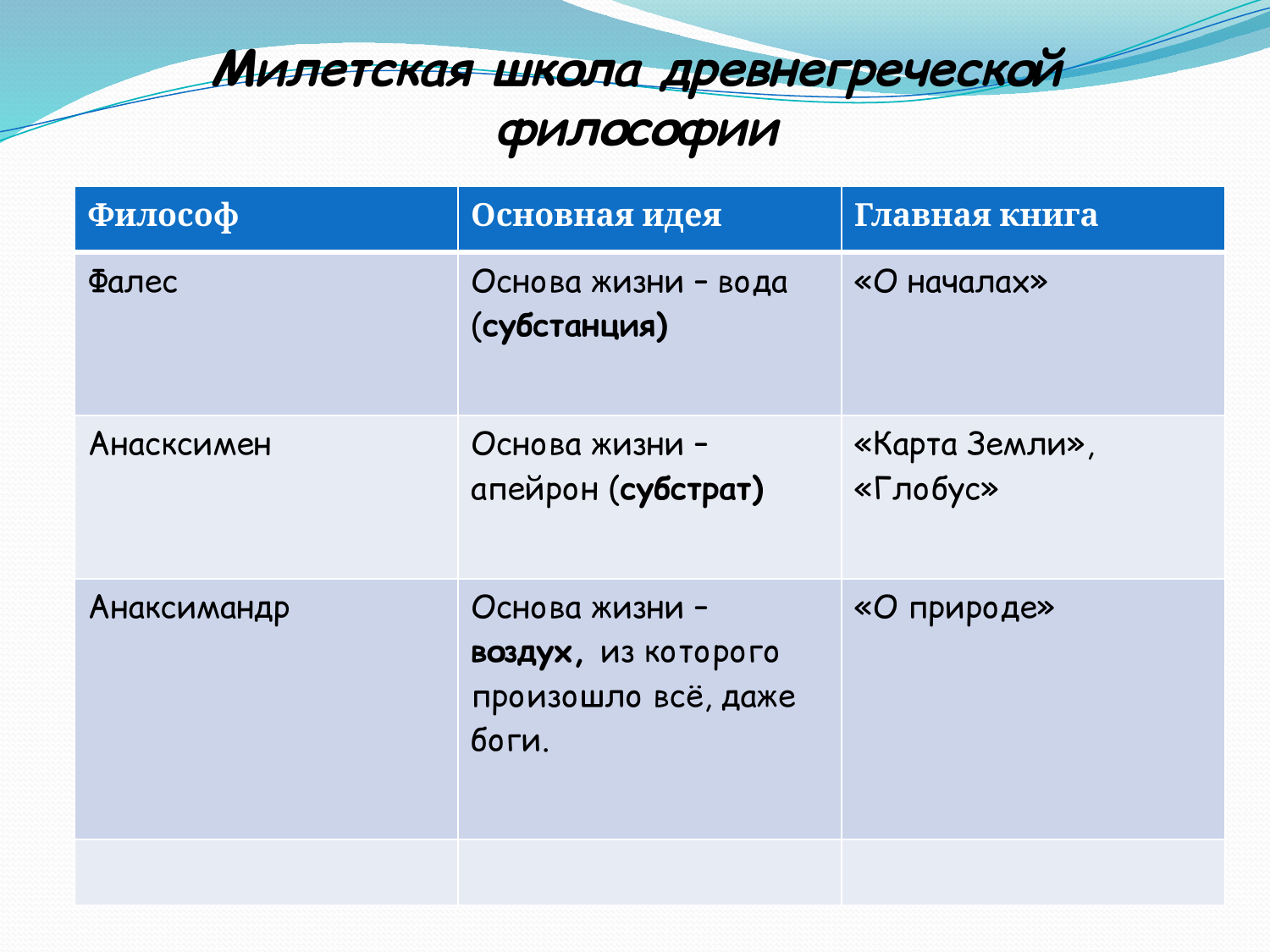

# Милетская школа древнегреческой философии
Основатель: Фалес.
Является основоположником субстанциального подхода к проблеме первоначала жизни на Земле. В качестве основы жизни выделял воду.
Основное произведение : «О началах».

Анаксимандр (610-540 гг. до н.э )
      Придерживался субстратного подхода к проблеме первоначала.
В качестве первоосновы жизни он выделял апейрон – идеальную сущность, первоматерию.
Основные произведения: «Карта земли», «Глобус».

Анаксимен (585-526 гг. до н.э.)
      Cчитал первоосновой мира материальную субстанцию – воздух.
Основное произведение : «О природе».
| Философ | Основная идея | Главная книга |
| --- | --- | --- |
| Фалес | Основа жизни – вода (субстанция) | «О началах» |
| Анасксимен | Основа жизни – апейрон (субстрат) | «Карта Земли», «Глобус» |
| Анаксимандр | Основа жизни – воздух, из которого произошло всё, даже боги. | «О природе» |
|  |  |  |